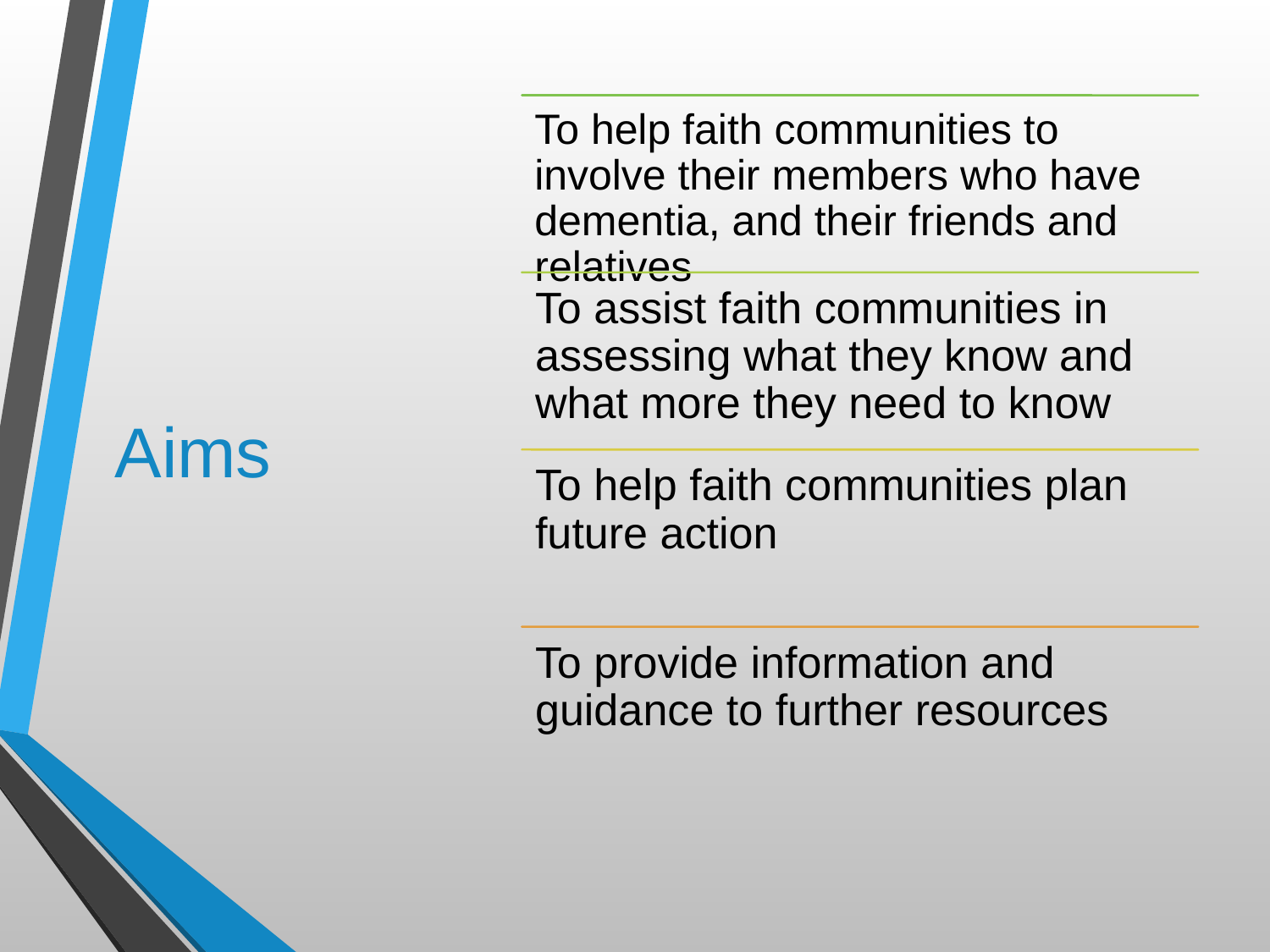

# Aims
To help faith communities to involve their members who have dementia, and their friends and relatives
To assist faith communities in assessing what they know and what more they need to know
To help faith communities plan future action
To provide information and guidance to further resources